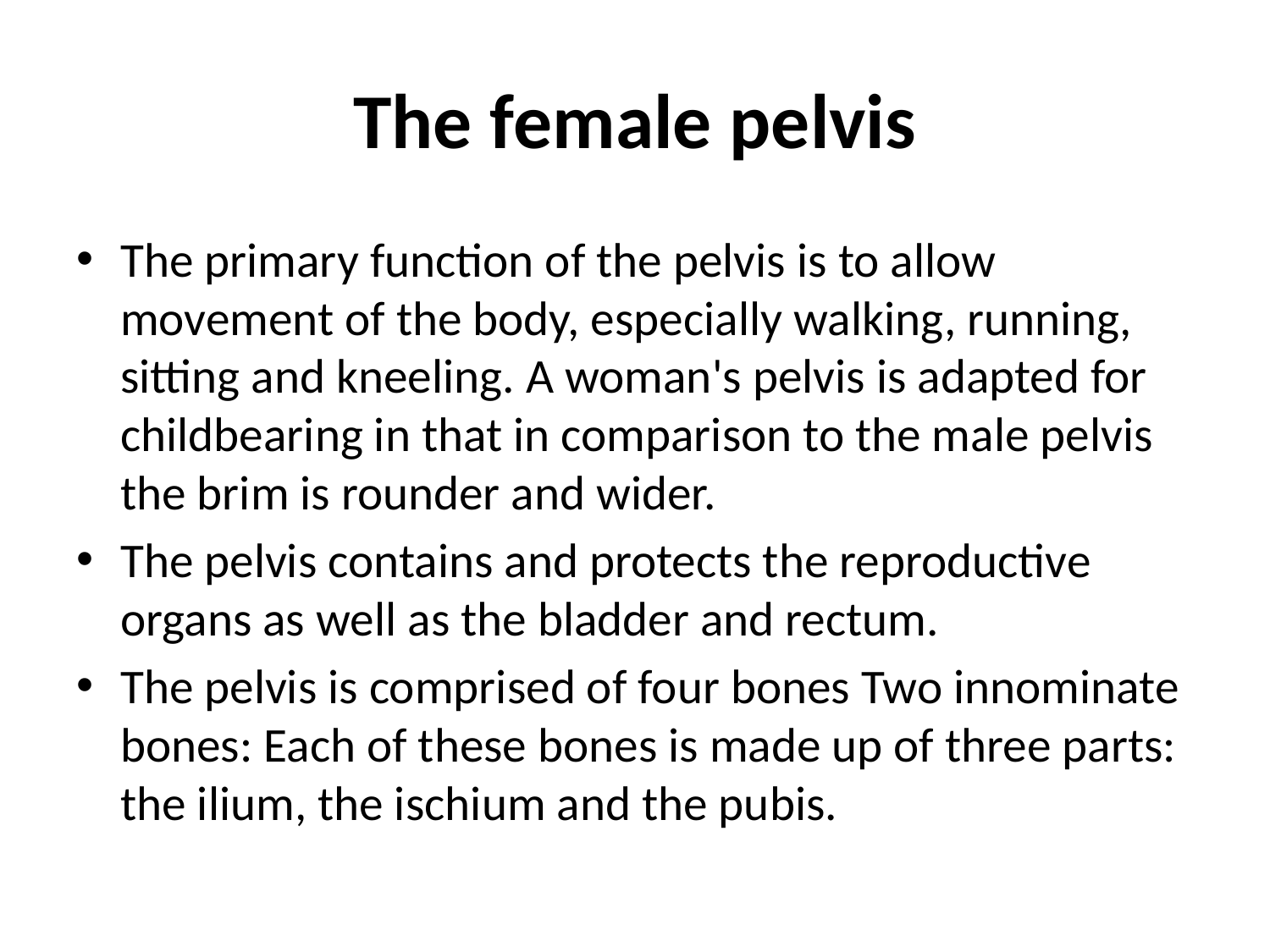

# The female pelvis
The primary function of the pelvis is to allow movement of the body, especially walking, running, sitting and kneeling. A woman's pelvis is adapted for childbearing in that in comparison to the male pelvis the brim is rounder and wider.
The pelvis contains and protects the reproductive organs as well as the bladder and rectum.
The pelvis is comprised of four bones Two innominate bones: Each of these bones is made up of three parts: the ilium, the ischium and the pubis.